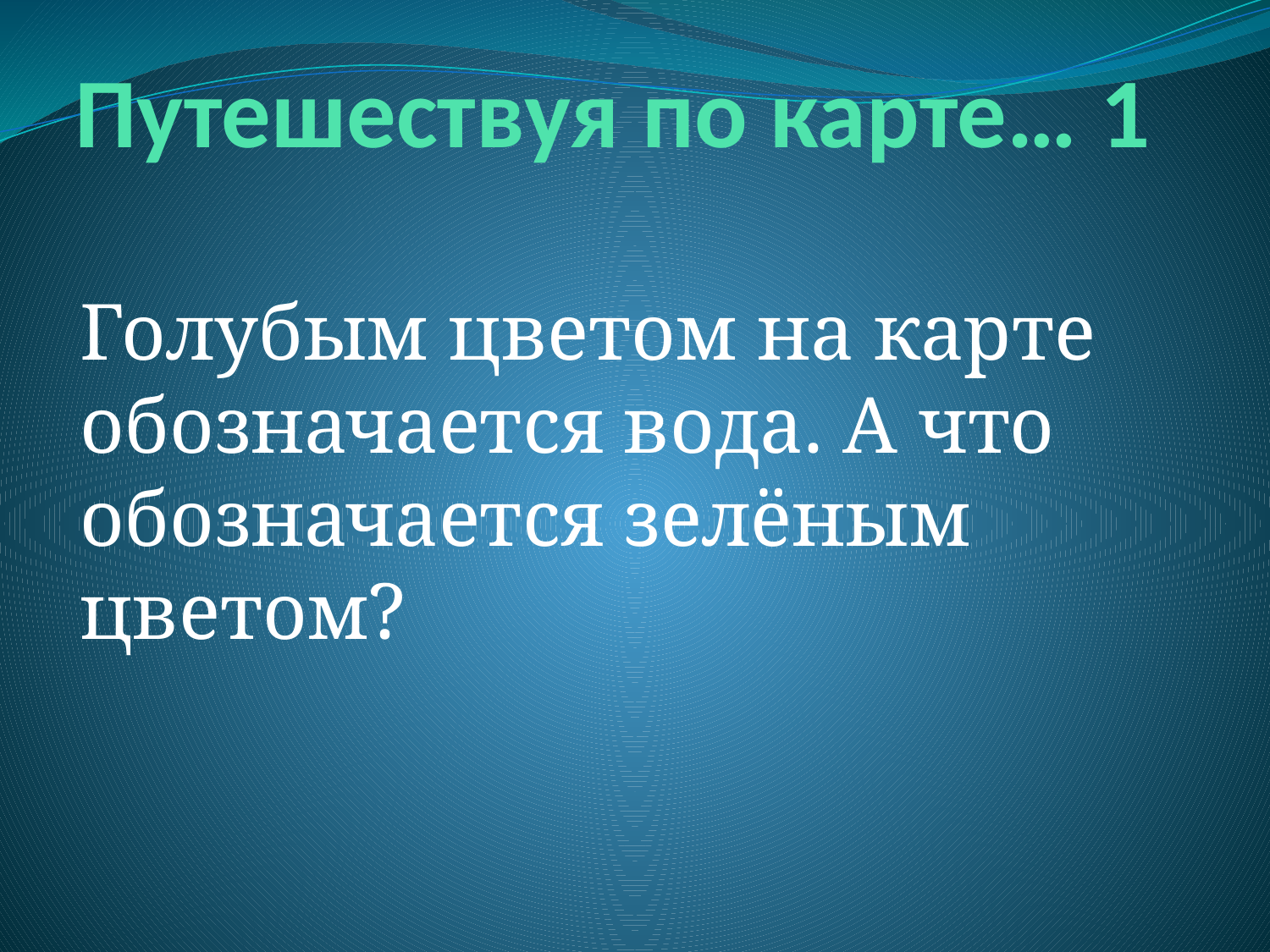

# Путешествуя по карте… 1
Голубым цветом на карте обозначается вода. А что обозначается зелёным цветом?